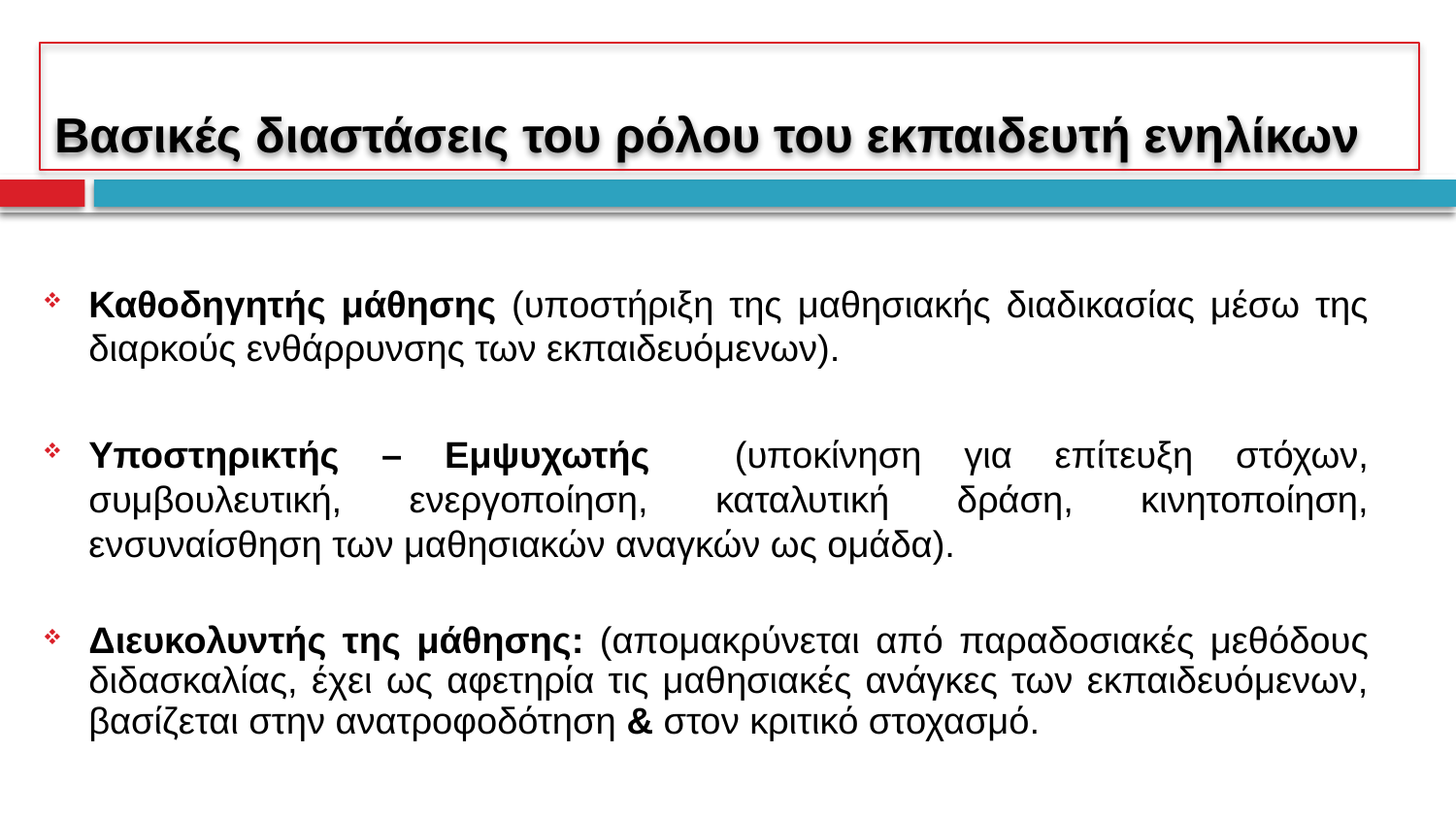

# Βασικές διαστάσεις του ρόλου του εκπαιδευτή ενηλίκων

Καθοδηγητής μάθησης (υποστήριξη της μαθησιακής διαδικασίας μέσω της διαρκούς ενθάρρυνσης των εκπαιδευόμενων).

Υποστηρικτής – Εμψυχωτής  (υποκίνηση για επίτευξη στόχων, συμβουλευτική, ενεργοποίηση, καταλυτική δράση, κινητοποίηση, ενσυναίσθηση των μαθησιακών αναγκών ως ομάδα).

Διευκολυντής της μάθησης: (απομακρύνεται από παραδοσιακές μεθόδους διδασκαλίας, έχει ως αφετηρία τις μαθησιακές ανάγκες των εκπαιδευόμενων, βασίζεται στην ανατροφοδότηση & στον κριτικό στοχασμό.